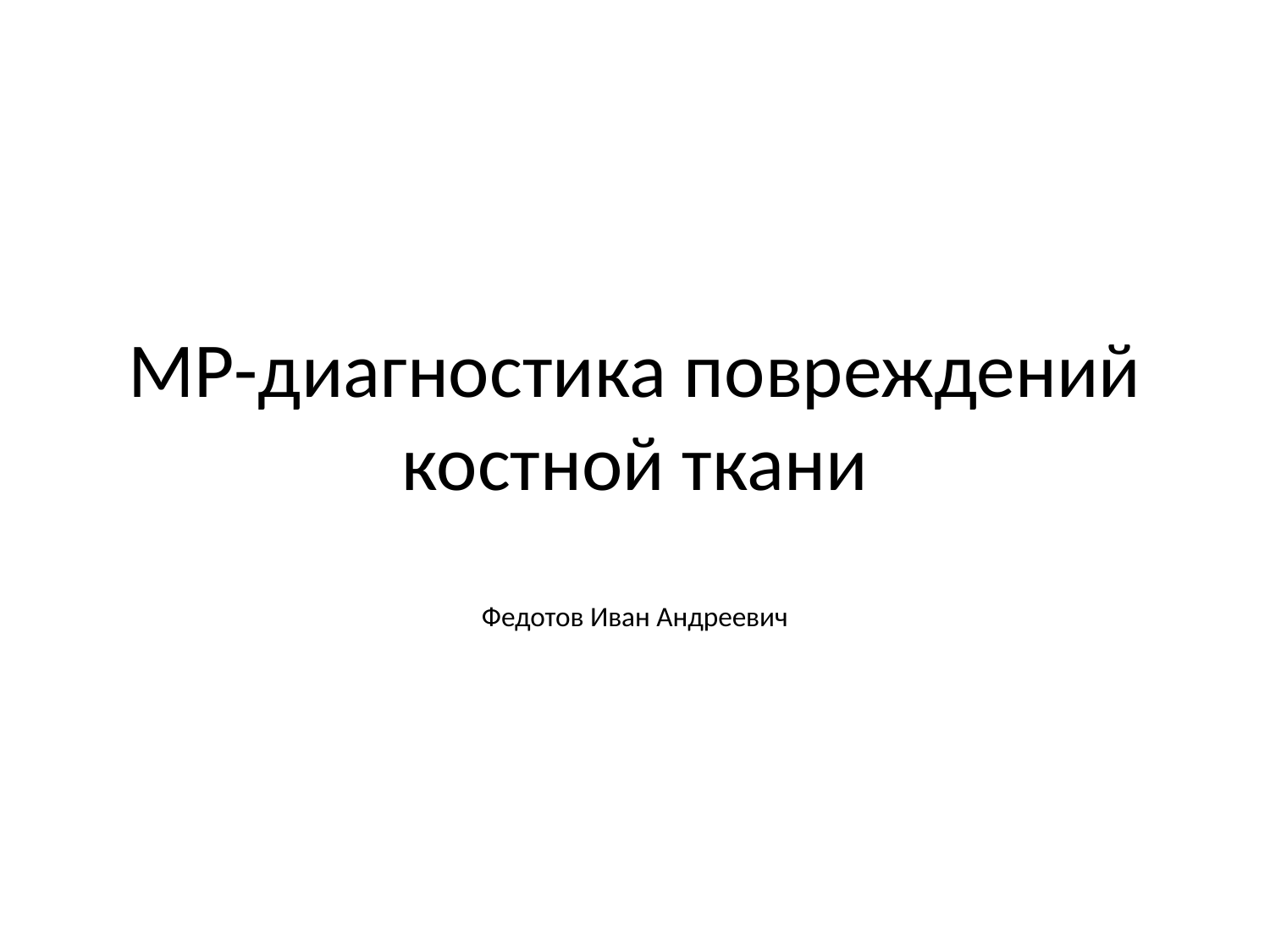

# МР-диагностика повреждений костной ткани Федотов Иван Андреевич